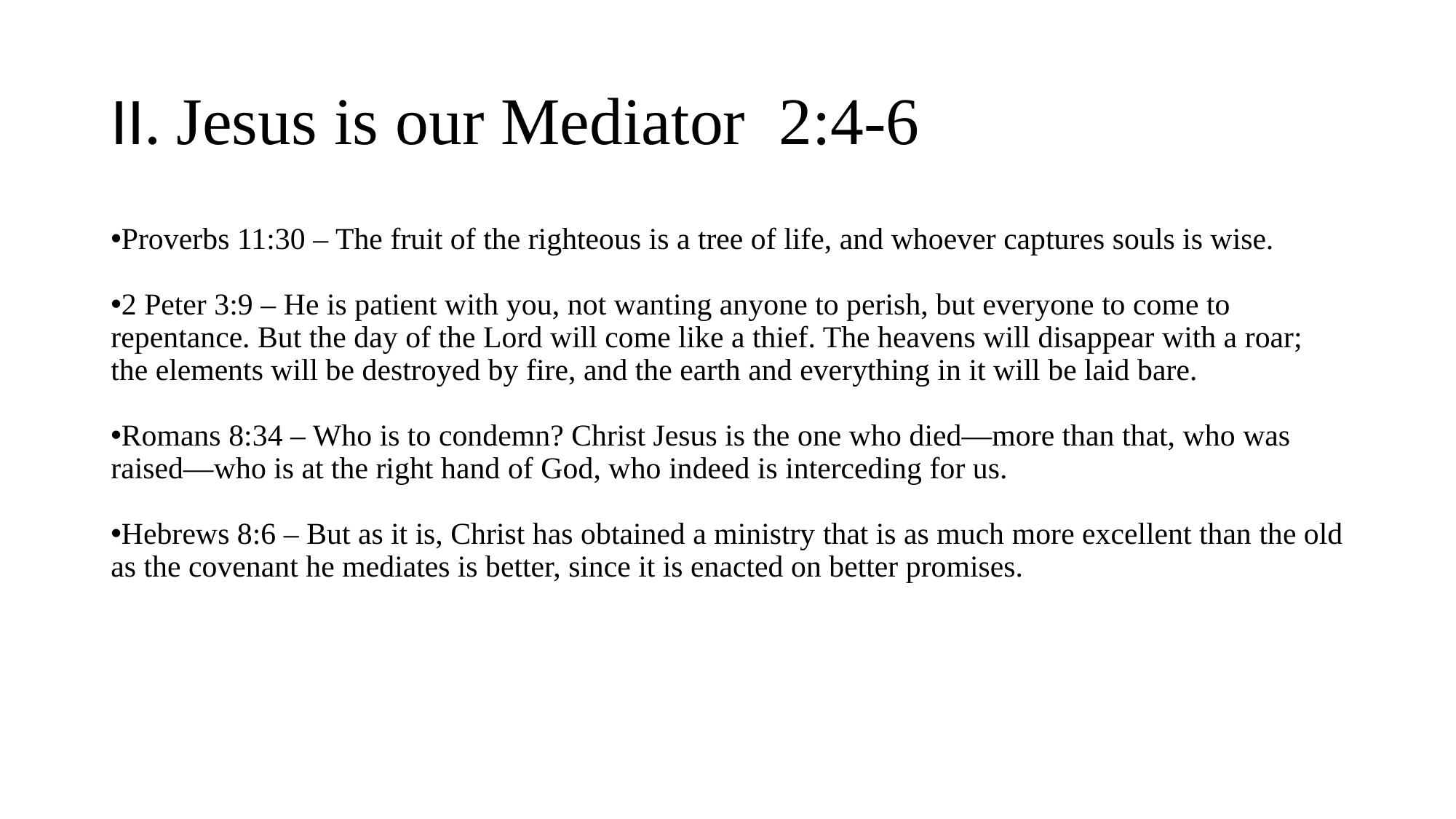

# II. Jesus is our Mediator  2:4-6
Proverbs 11:30 – The fruit of the righteous is a tree of life, and whoever captures souls is wise.

2 Peter 3:9 – He is patient with you, not wanting anyone to perish, but everyone to come to repentance. But the day of the Lord will come like a thief. The heavens will disappear with a roar; the elements will be destroyed by fire, and the earth and everything in it will be laid bare.

Romans 8:34 – Who is to condemn? Christ Jesus is the one who died—more than that, who was raised—who is at the right hand of God, who indeed is interceding for us.

Hebrews 8:6 – But as it is, Christ has obtained a ministry that is as much more excellent than the old as the covenant he mediates is better, since it is enacted on better promises.